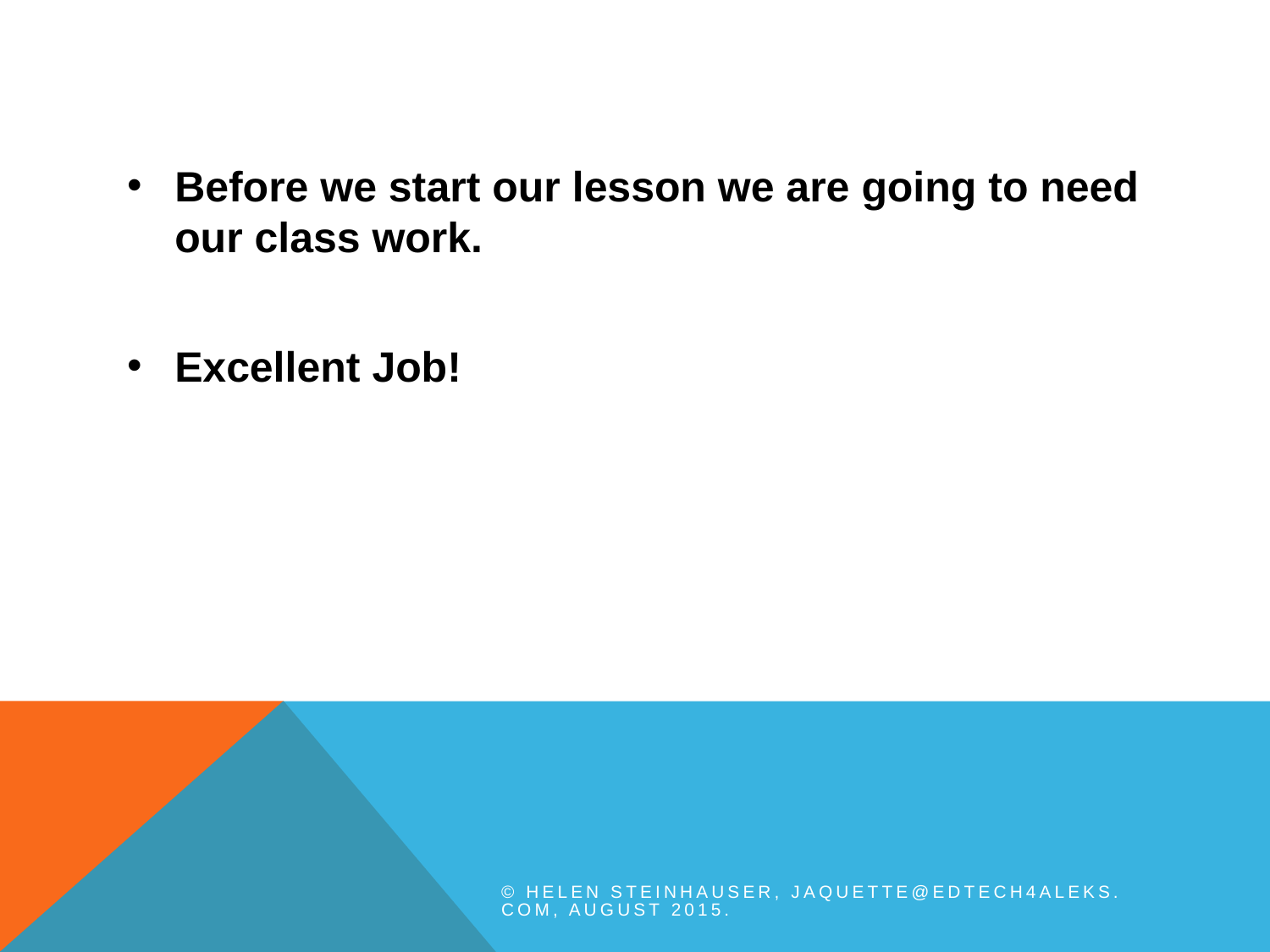

Before we start our lesson we are going to need our class work.

Excellent Job!
© Helen Steinhauser, jaquette@edtech4ALEKS.com, August 2015.